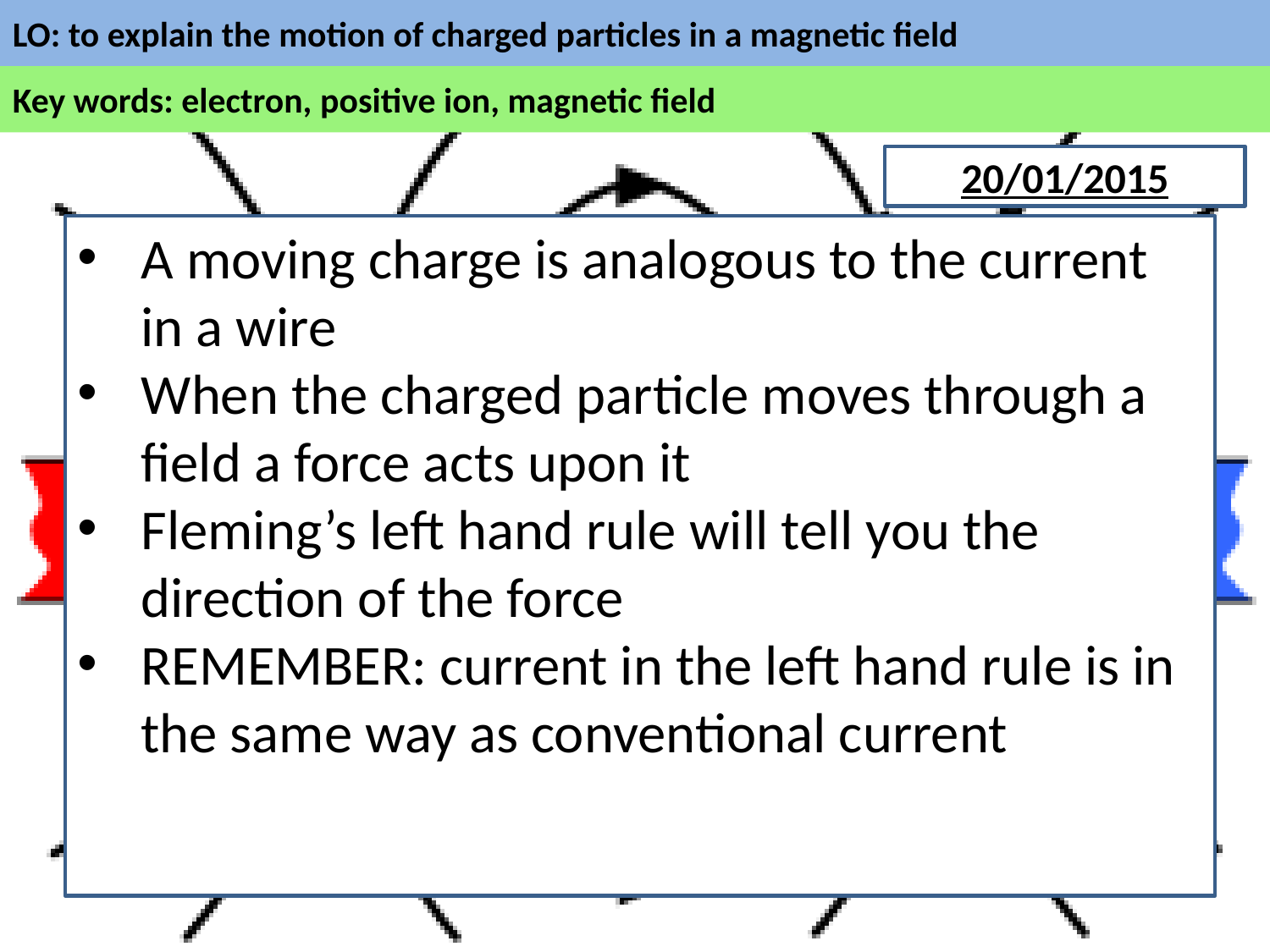

#
A moving charge is analogous to the current in a wire
When the charged particle moves through a field a force acts upon it
Fleming’s left hand rule will tell you the direction of the force
REMEMBER: current in the left hand rule is in the same way as conventional current